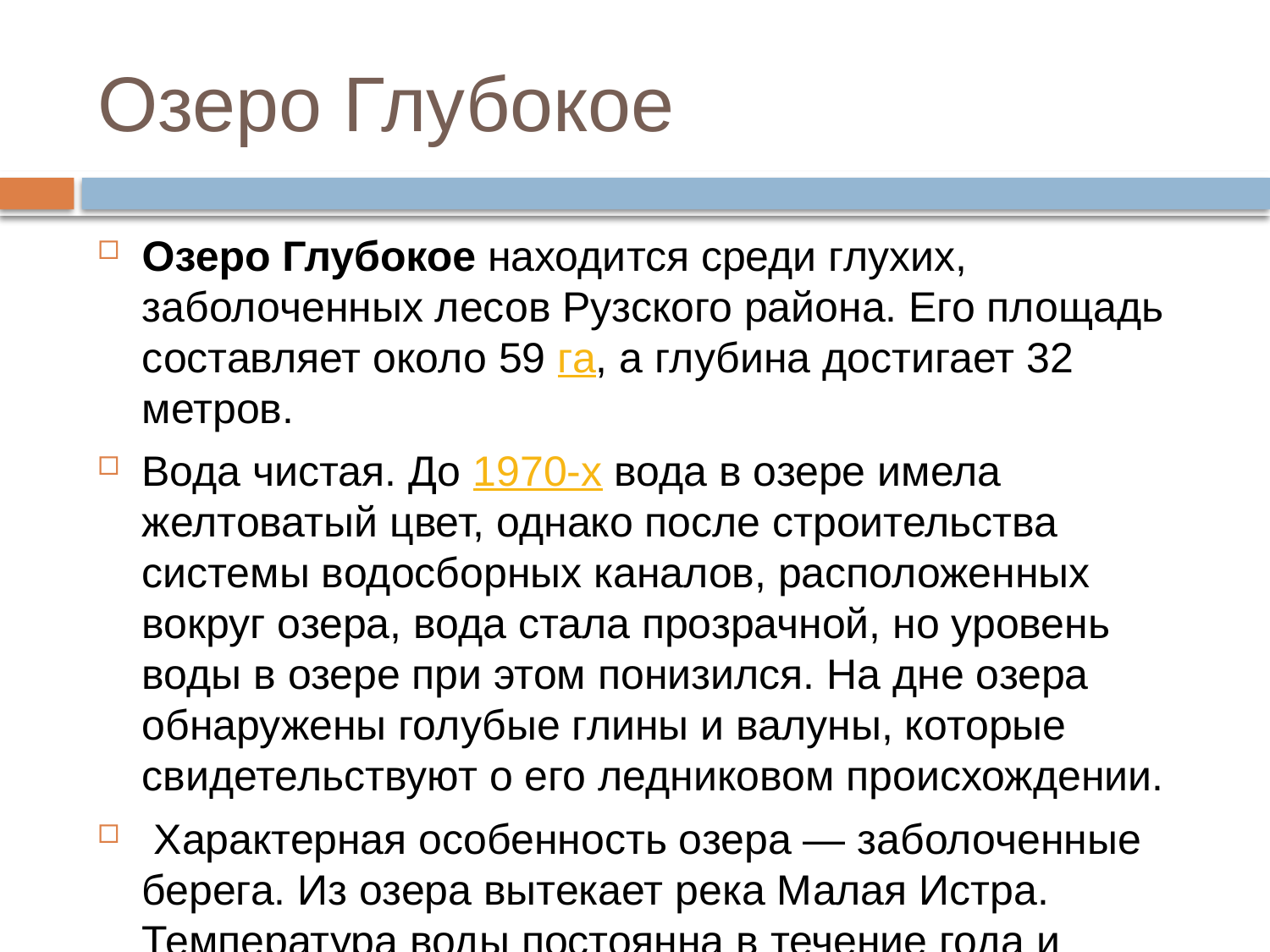

# Озеро Глубокое
Озеро Глубокое находится среди глухих, заболоченных лесов Рузского района. Его площадь составляет около 59 га, а глубина достигает 32 метров.
Вода чистая. До 1970-х вода в озере имела желтоватый цвет, однако после строительства системы водосборных каналов, расположенных вокруг озера, вода стала прозрачной, но уровень воды в озере при этом понизился. На дне озера обнаружены голубые глины и валуны, которые свидетельствуют о его ледниковом происхождении.
 Характерная особенность озера — заболоченные берега. Из озера вытекает река Малая Истра. Температура воды постоянна в течение года и составляет 4-6 °C.